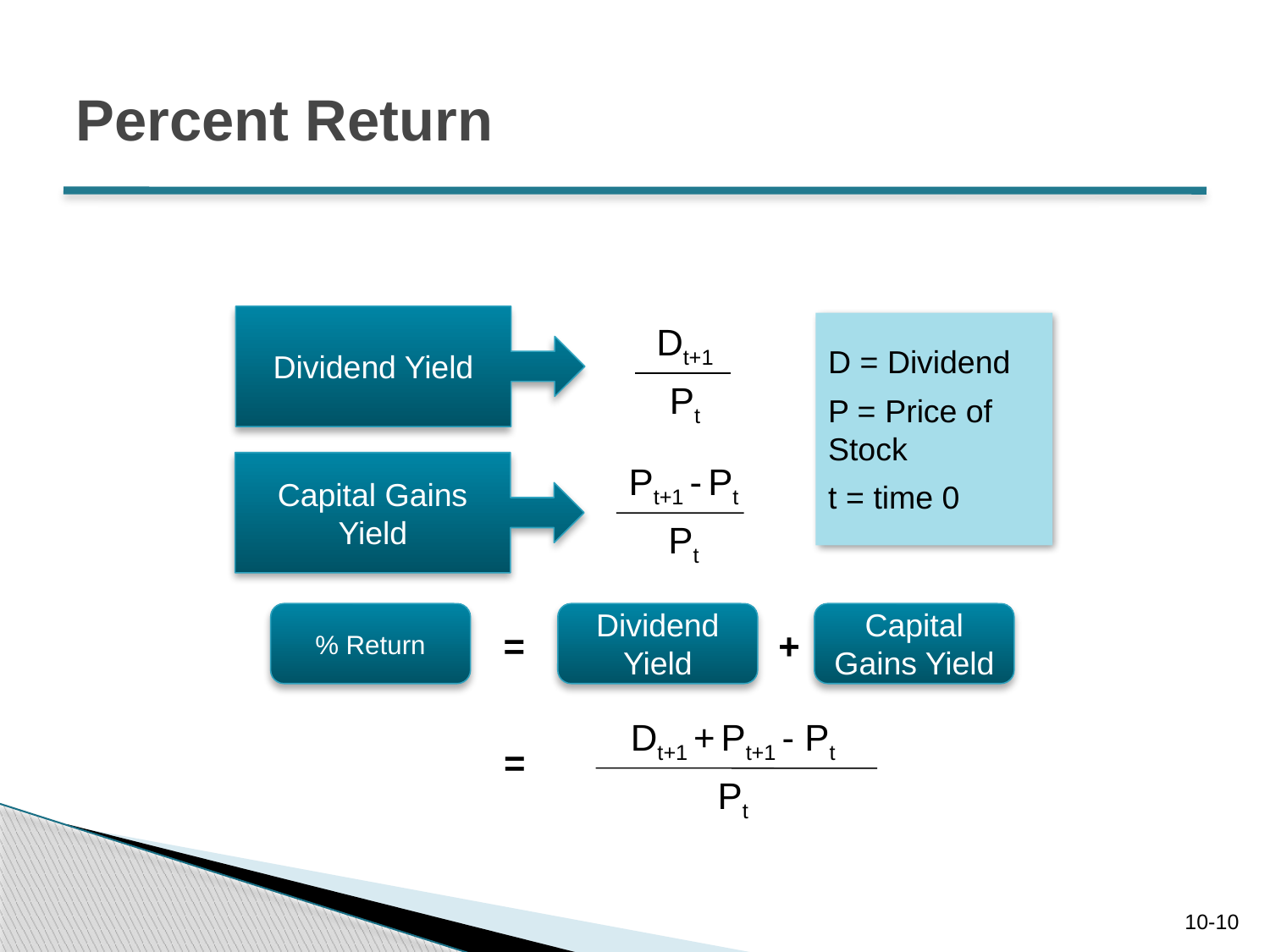

# Percent Return
Dividend Yield

D = Dividend
P = Price of Stock
t = time 0

Dt+1
Pt
Capital Gains Yield
Pt+1 - Pt
Pt
% Return
Dividend Yield
Capital Gains Yield
=
+
Dt+1 + Pt+1 - Pt
Pt
=
10-10